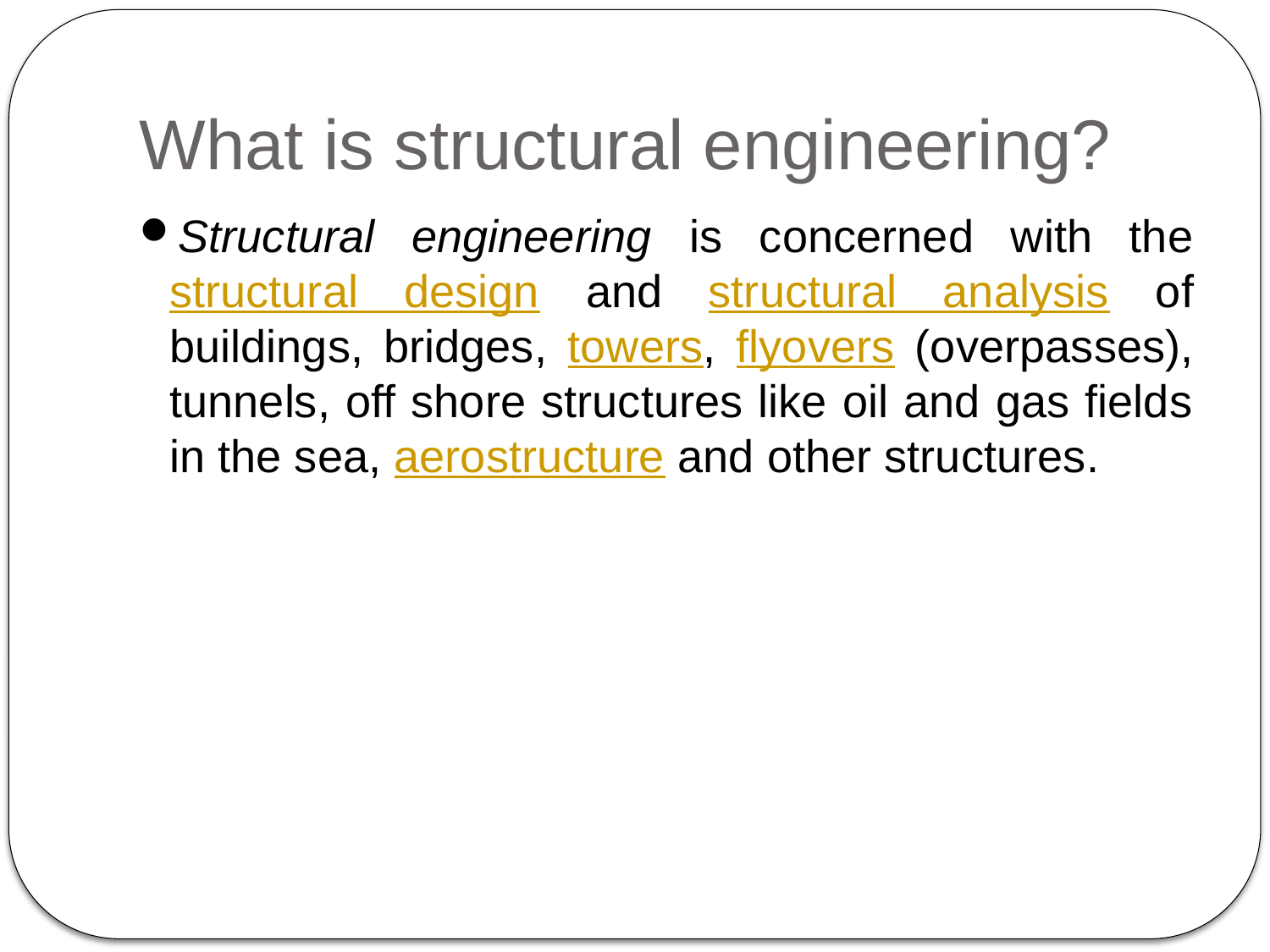

What is structural engineering?
Structural engineering is concerned with the structural design and structural analysis of buildings, bridges, towers, flyovers (overpasses), tunnels, off shore structures like oil and gas fields in the sea, aerostructure and other structures.